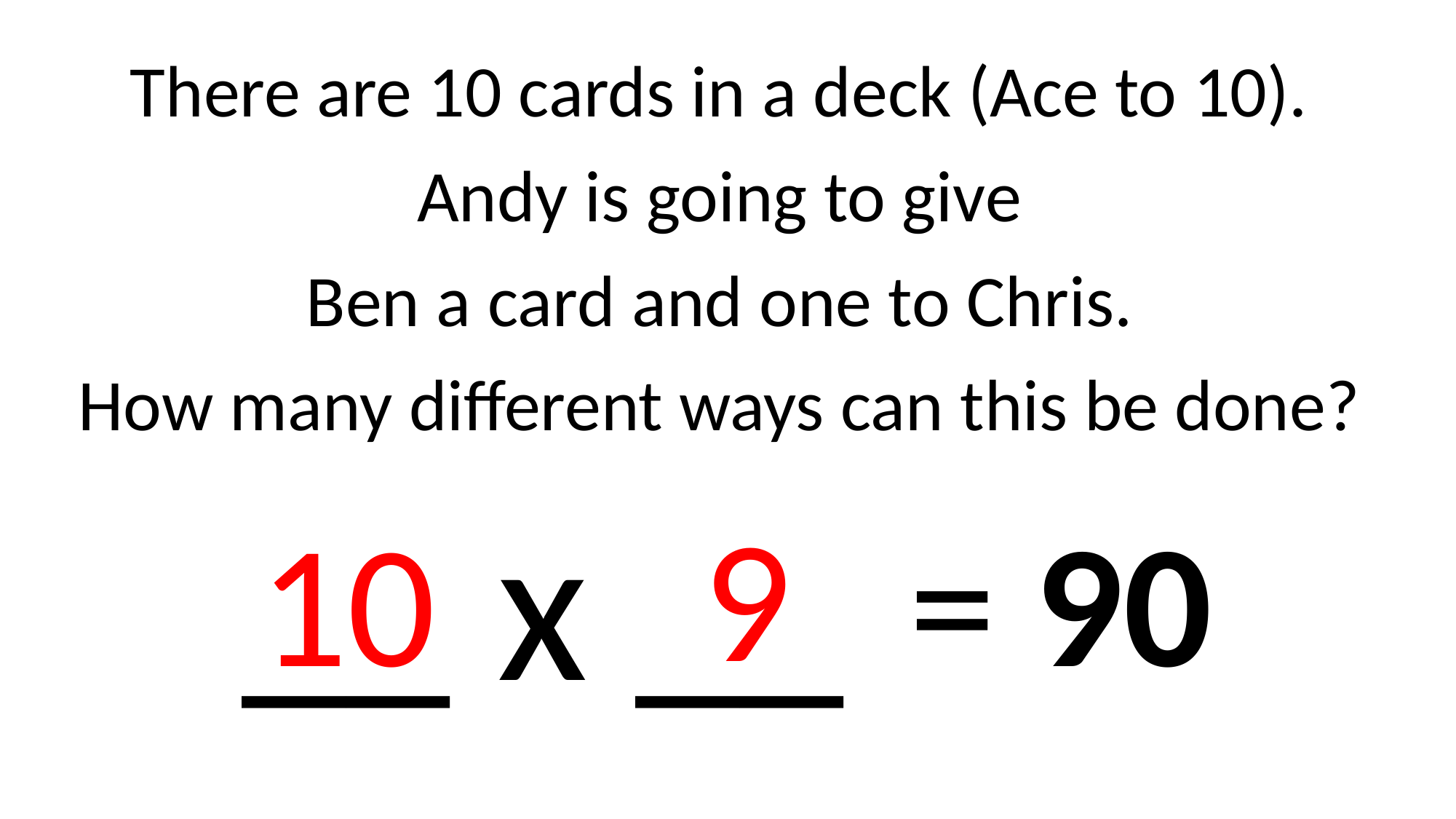

There are 10 cards in a deck (Ace to 10).
Andy is going to give
Ben a card and one to Chris.
How many different ways can this be done?
__ x __
9
10
= 90